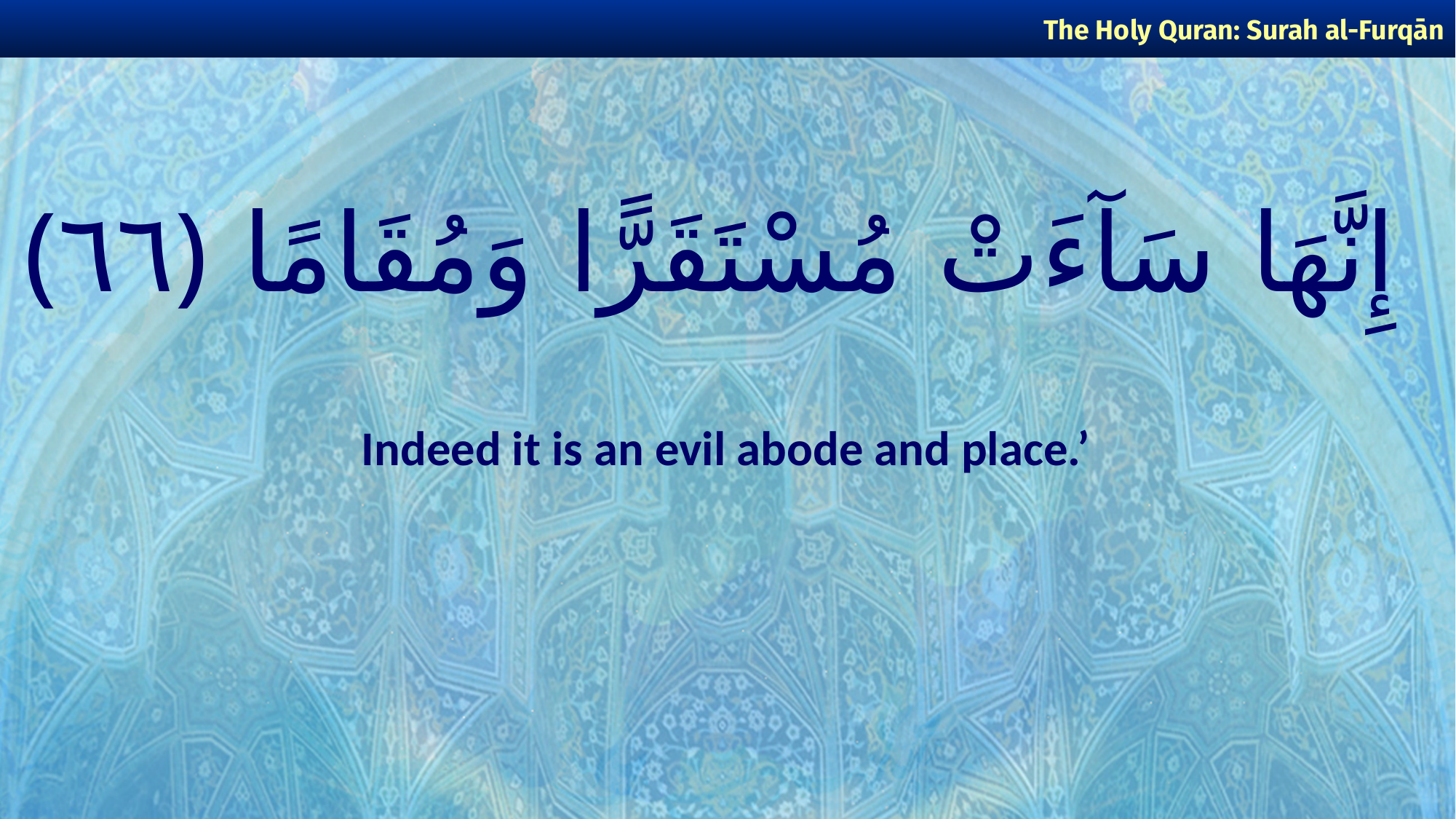

The Holy Quran: Surah al-Furqān
# إِنَّهَا سَآءَتْ مُسْتَقَرًّا وَمُقَامًا ﴿٦٦﴾
Indeed it is an evil abode and place.’